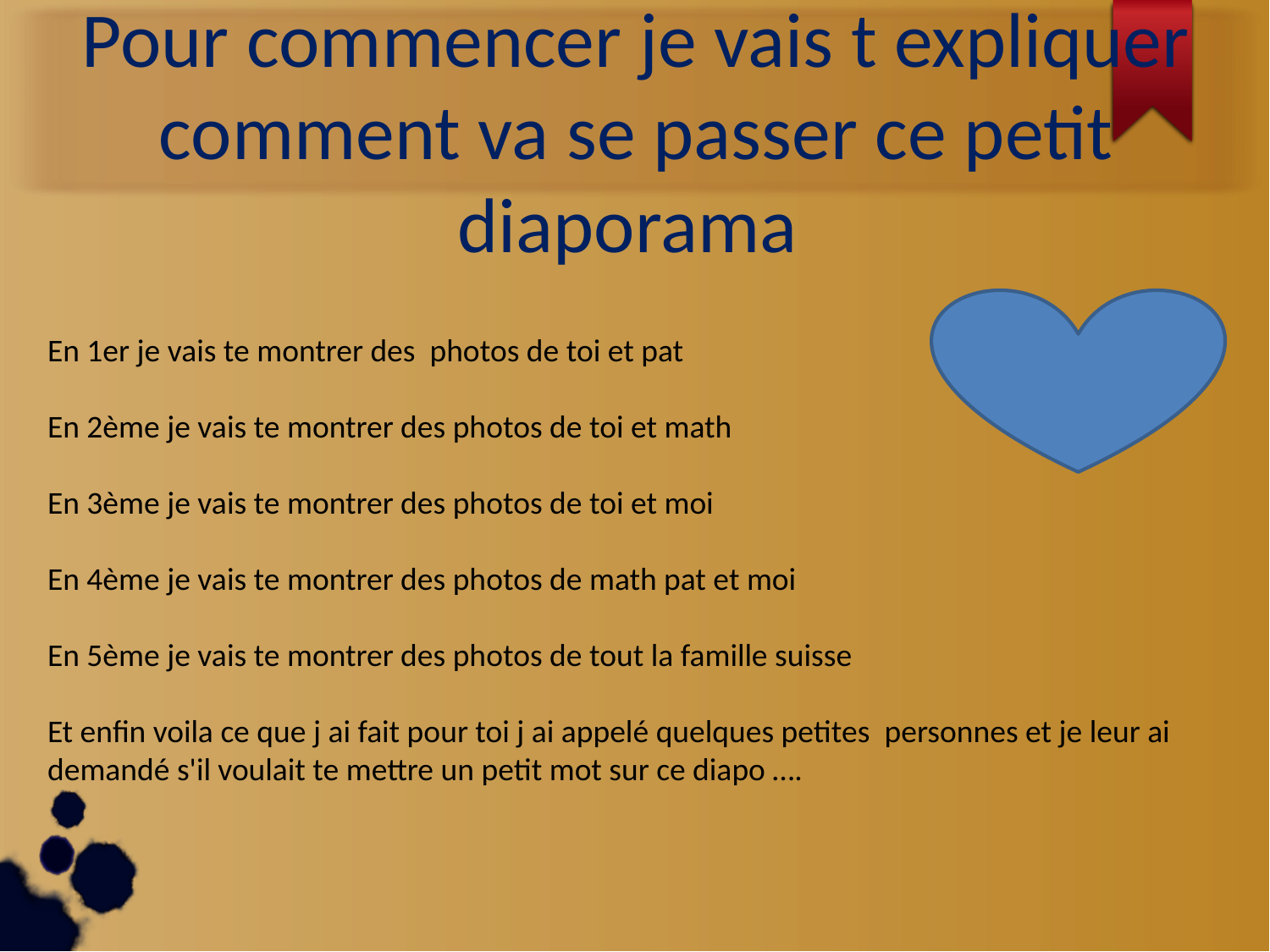

Pour commencer je vais t expliquer comment va se passer ce petit diaporama

En 1er je vais te montrer des  photos de toi et pat

En 2ème je vais te montrer des photos de toi et math

En 3ème je vais te montrer des photos de toi et moi

En 4ème je vais te montrer des photos de math pat et moi

En 5ème je vais te montrer des photos de tout la famille suisse

Et enfin voila ce que j ai fait pour toi j ai appelé quelques petites  personnes et je leur ai demandé s'il voulait te mettre un petit mot sur ce diapo ….